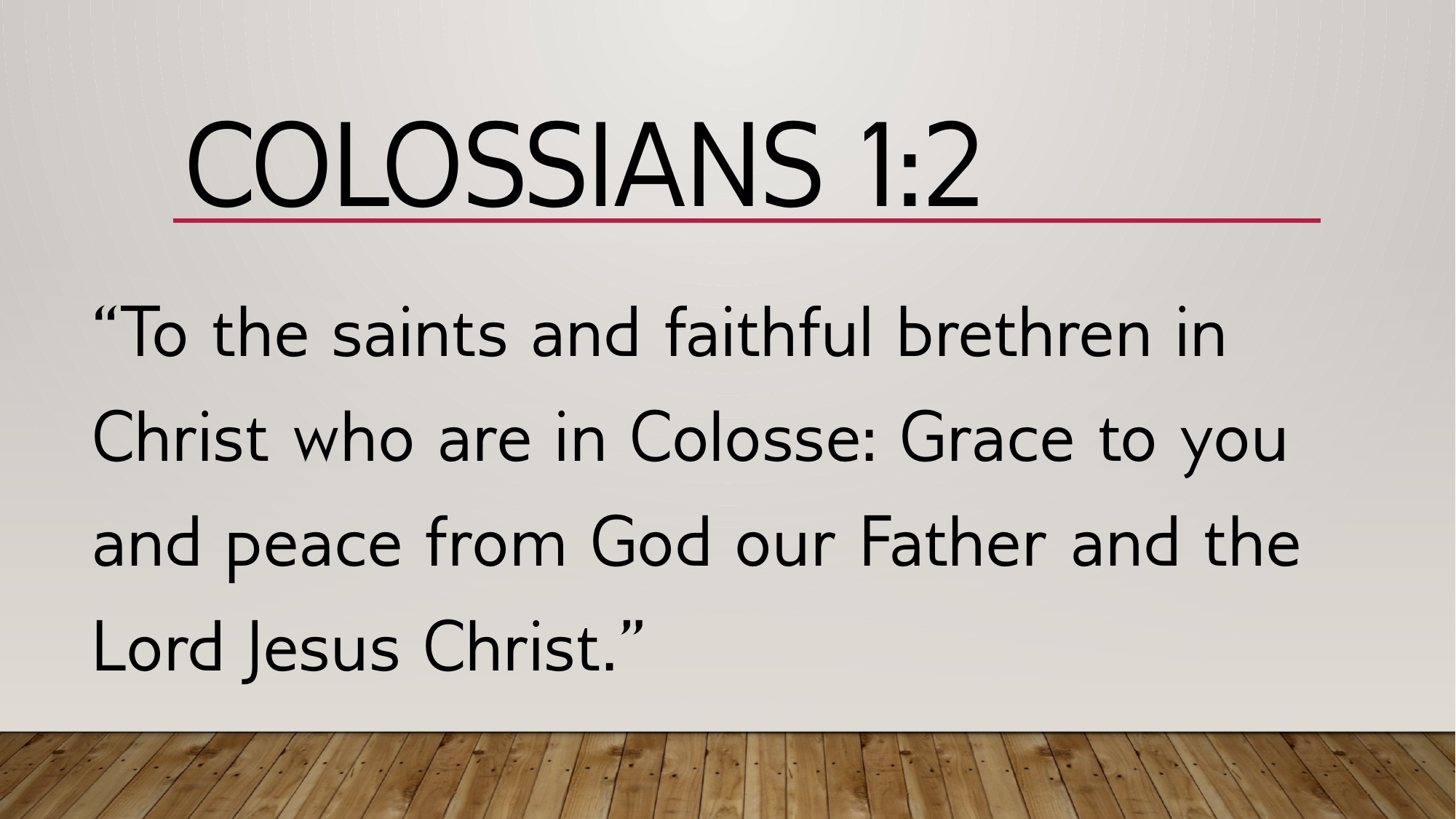

# Colossians 1:2
“To the saints and faithful brethren in Christ who are in Colosse: Grace to you and peace from God our Father and the Lord Jesus Christ.”